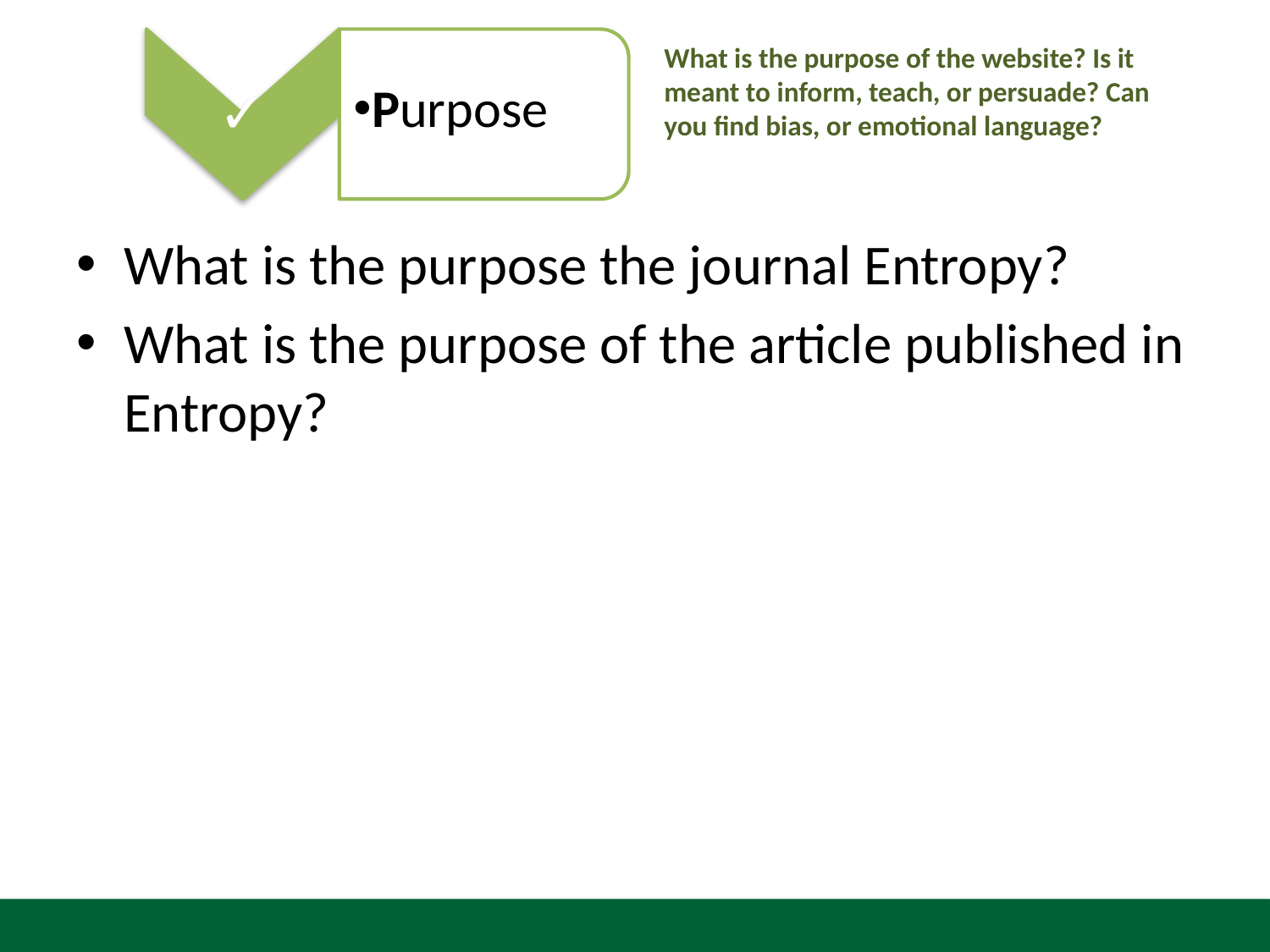

✓
Purpose
What is the purpose of the website? Is it meant to inform, teach, or persuade? Can you find bias, or emotional language?
What is the purpose the journal Entropy?
What is the purpose of the article published in Entropy?